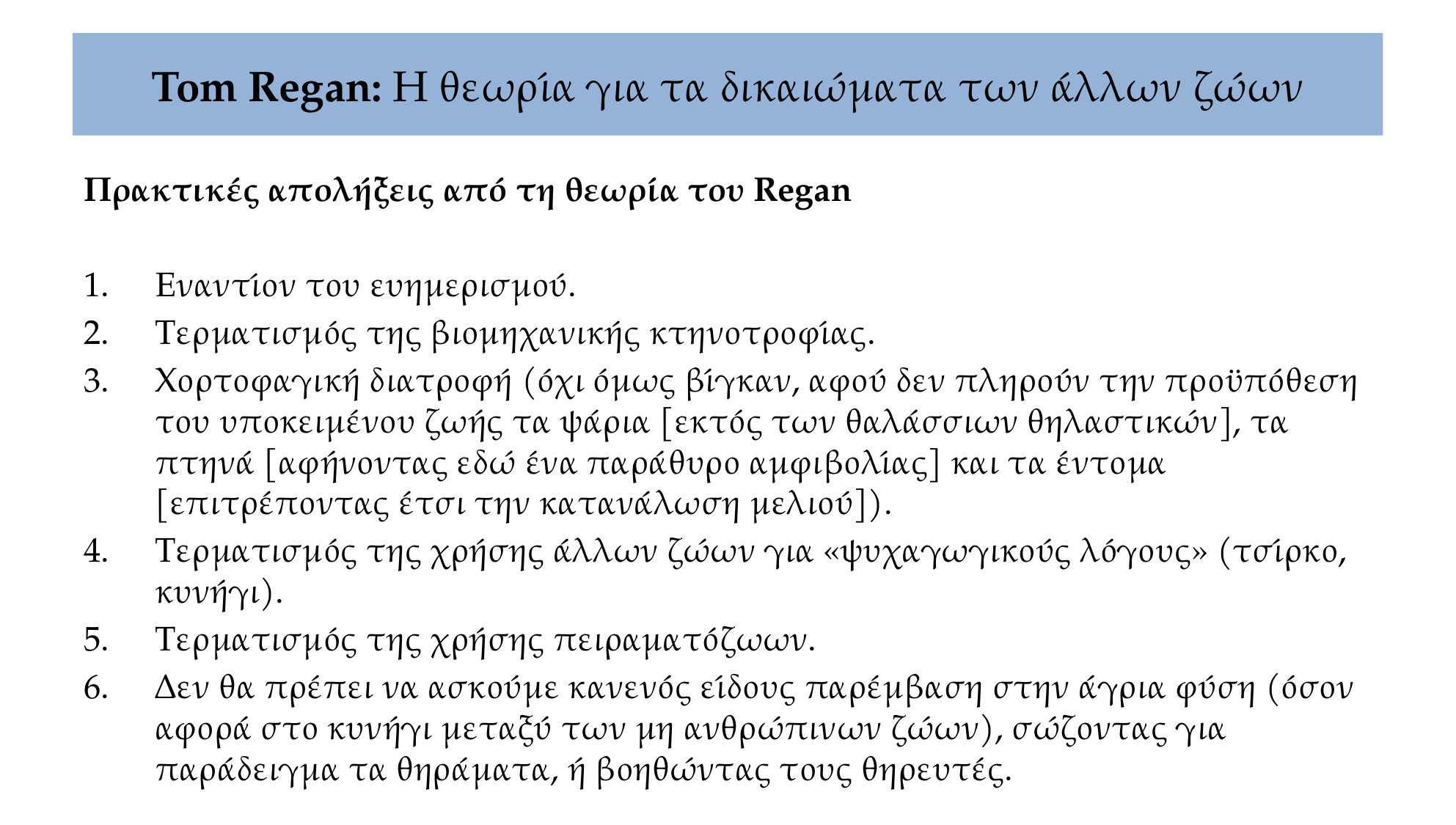

# Tom Regan: Η θεωρία για τα δικαιώματα των άλλων ζώων
Πρακτικές απολήξεις από τη θεωρία του Regan

Εναντίον του ευημερισμού.
Τερματισμός της βιομηχανικής κτηνοτροφίας.
Χορτοφαγική διατροφή (όχι όμως βίγκαν, αφού δεν πληρούν την προϋπόθεση του υποκειμένου ζωής τα ψάρια [εκτός των θαλάσσιων θηλαστικών], τα πτηνά [αφήνοντας εδώ ένα παράθυρο αμφιβολίας] και τα έντομα [επιτρέποντας έτσι την κατανάλωση μελιού]).
Τερματισμός της χρήσης άλλων ζώων για «ψυχαγωγικούς λόγους» (τσίρκο, κυνήγι).
Τερματισμός της χρήσης πειραματόζωων.
Δεν θα πρέπει να ασκούμε κανενός είδους παρέμβαση στην άγρια φύση (όσον αφορά στο κυνήγι μεταξύ των μη ανθρώπινων ζώων), σώζοντας για παράδειγμα τα θηράματα, ή βοηθώντας τους θηρευτές.